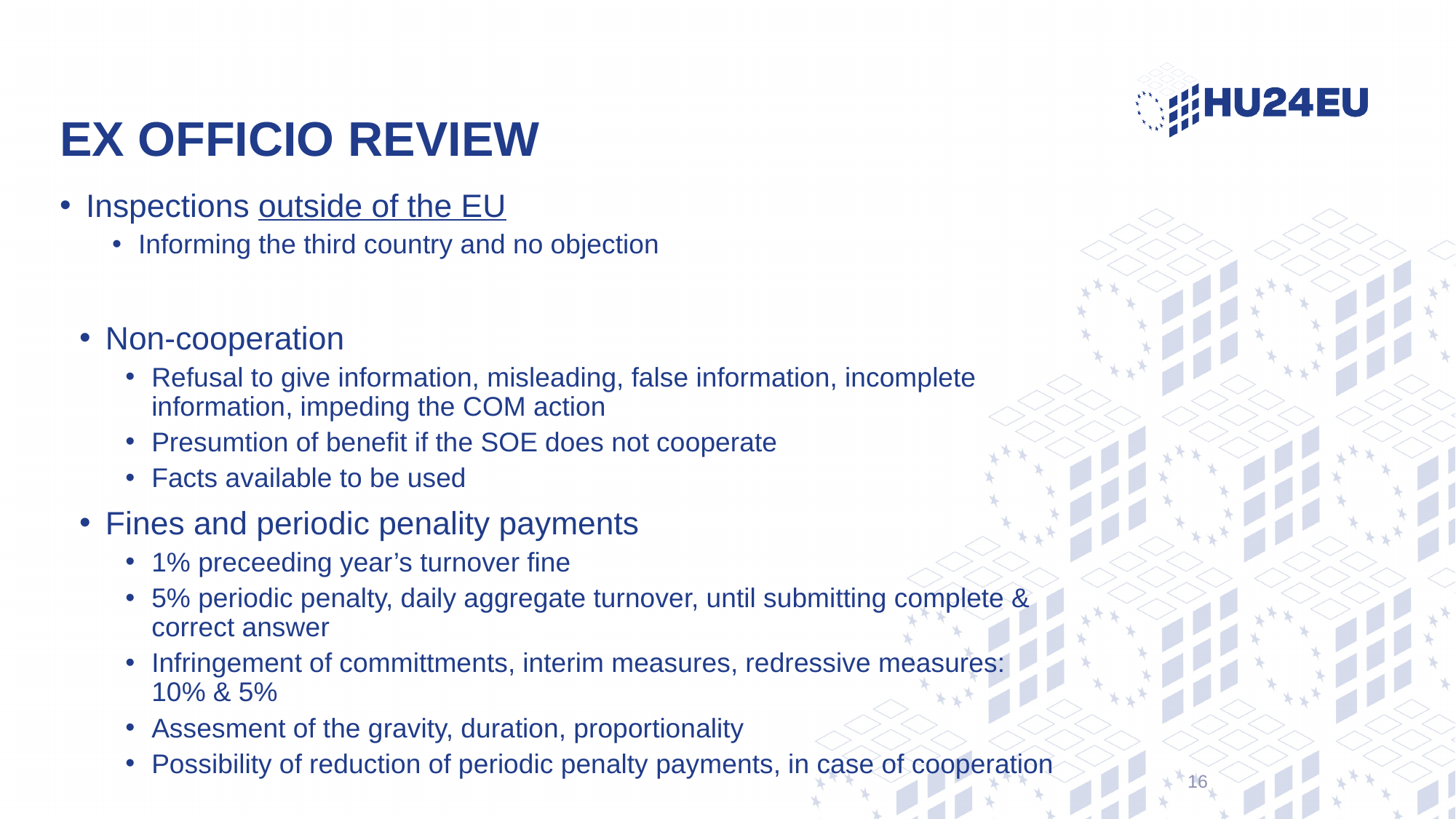

# Ex officio review
Inspections outside of the EU
Informing the third country and no objection

Non-cooperation
Refusal to give information, misleading, false information, incomplete information, impeding the COM action
Presumtion of benefit if the SOE does not cooperate
Facts available to be used
Fines and periodic penality payments
1% preceeding year’s turnover fine
5% periodic penalty, daily aggregate turnover, until submitting complete & correct answer
Infringement of committments, interim measures, redressive measures: 10% & 5%
Assesment of the gravity, duration, proportionality
Possibility of reduction of periodic penalty payments, in case of cooperation

16